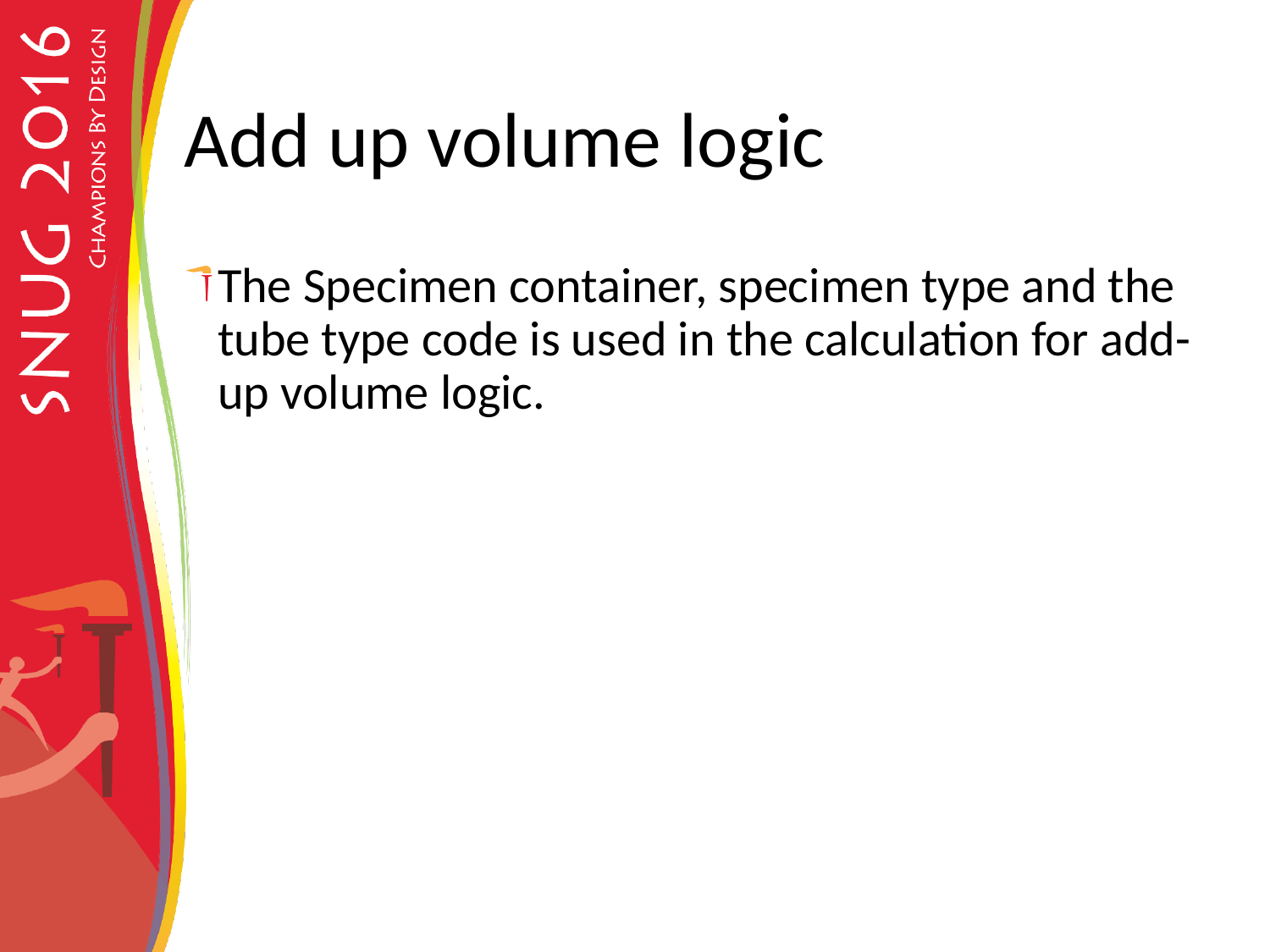

# Add up volume logic
The Specimen container, specimen type and the tube type code is used in the calculation for add-up volume logic.